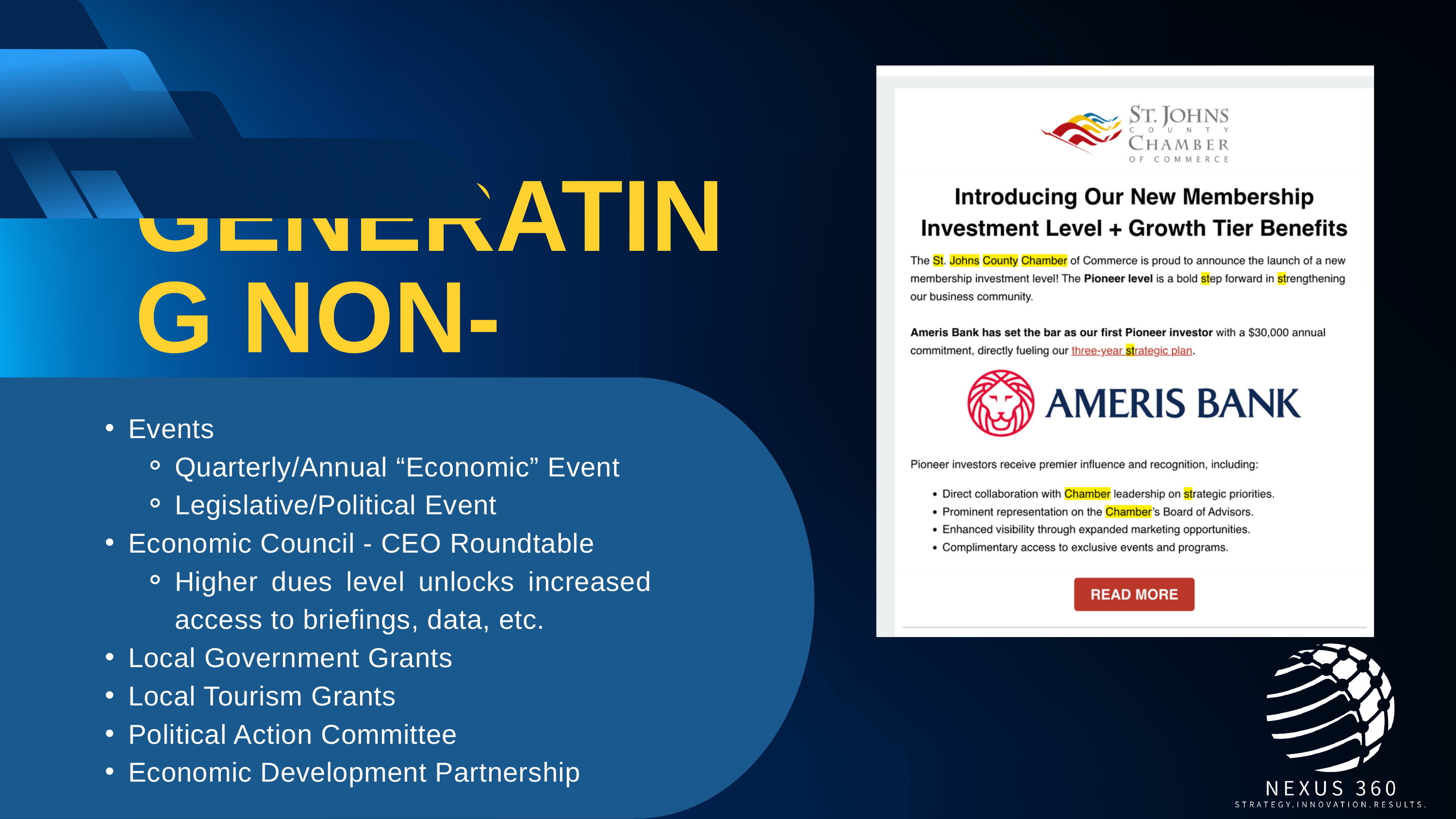

GENERATING NON-DUES REVENUE

Events
Quarterly/Annual “Economic” Event
Legislative/Political Event
Economic Council - CEO Roundtable
Higher dues level unlocks increased access to briefings, data, etc.
Local Government Grants
Local Tourism Grants
Political Action Committee
Economic Development Partnership